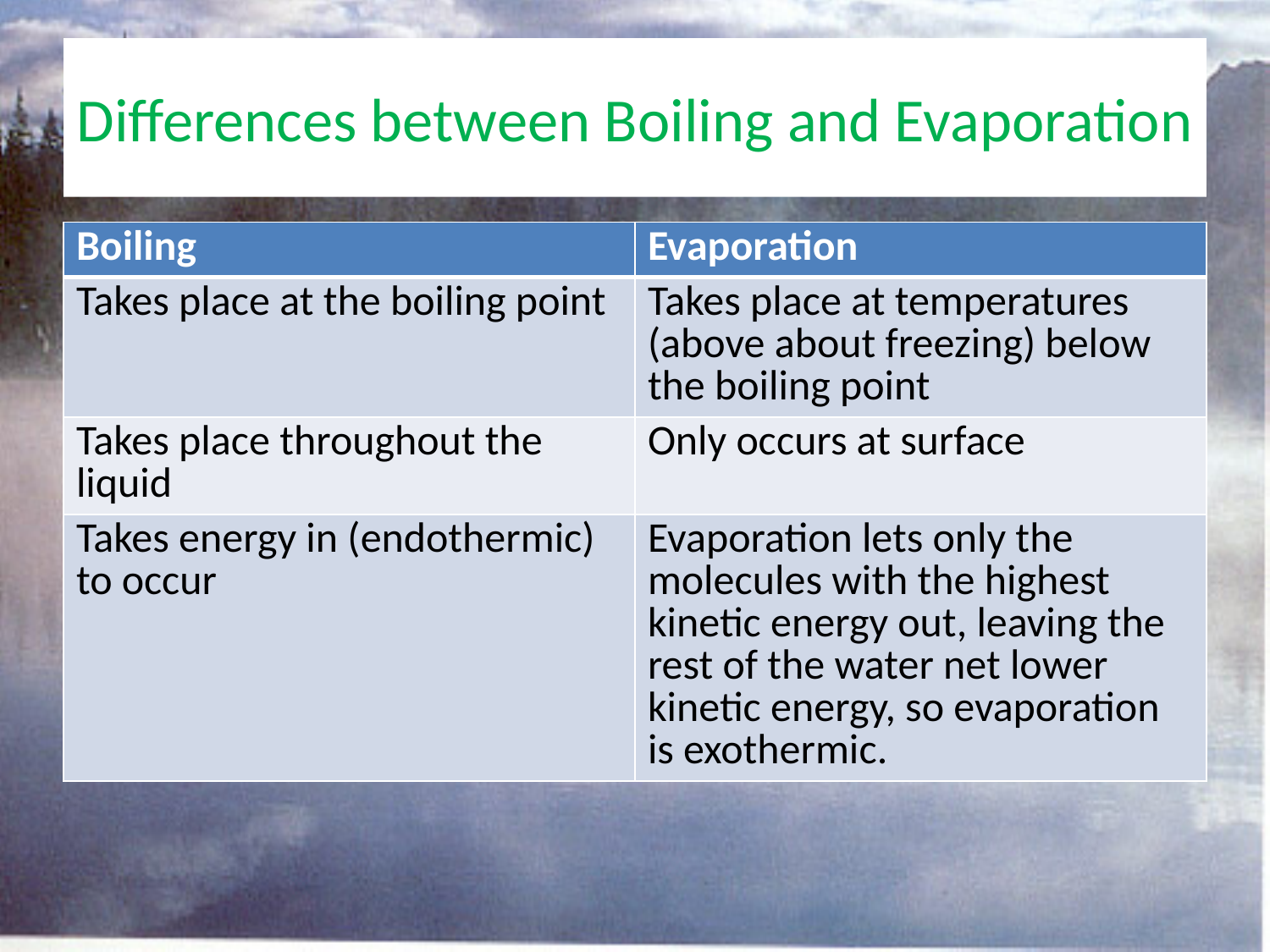

# Differences between Boiling and Evaporation
| Boiling | Evaporation |
| --- | --- |
| Takes place at the boiling point | Takes place at temperatures (above about freezing) below the boiling point |
| Takes place throughout the liquid | Only occurs at surface |
| Takes energy in (endothermic) to occur | Evaporation lets only the molecules with the highest kinetic energy out, leaving the rest of the water net lower kinetic energy, so evaporation is exothermic. |